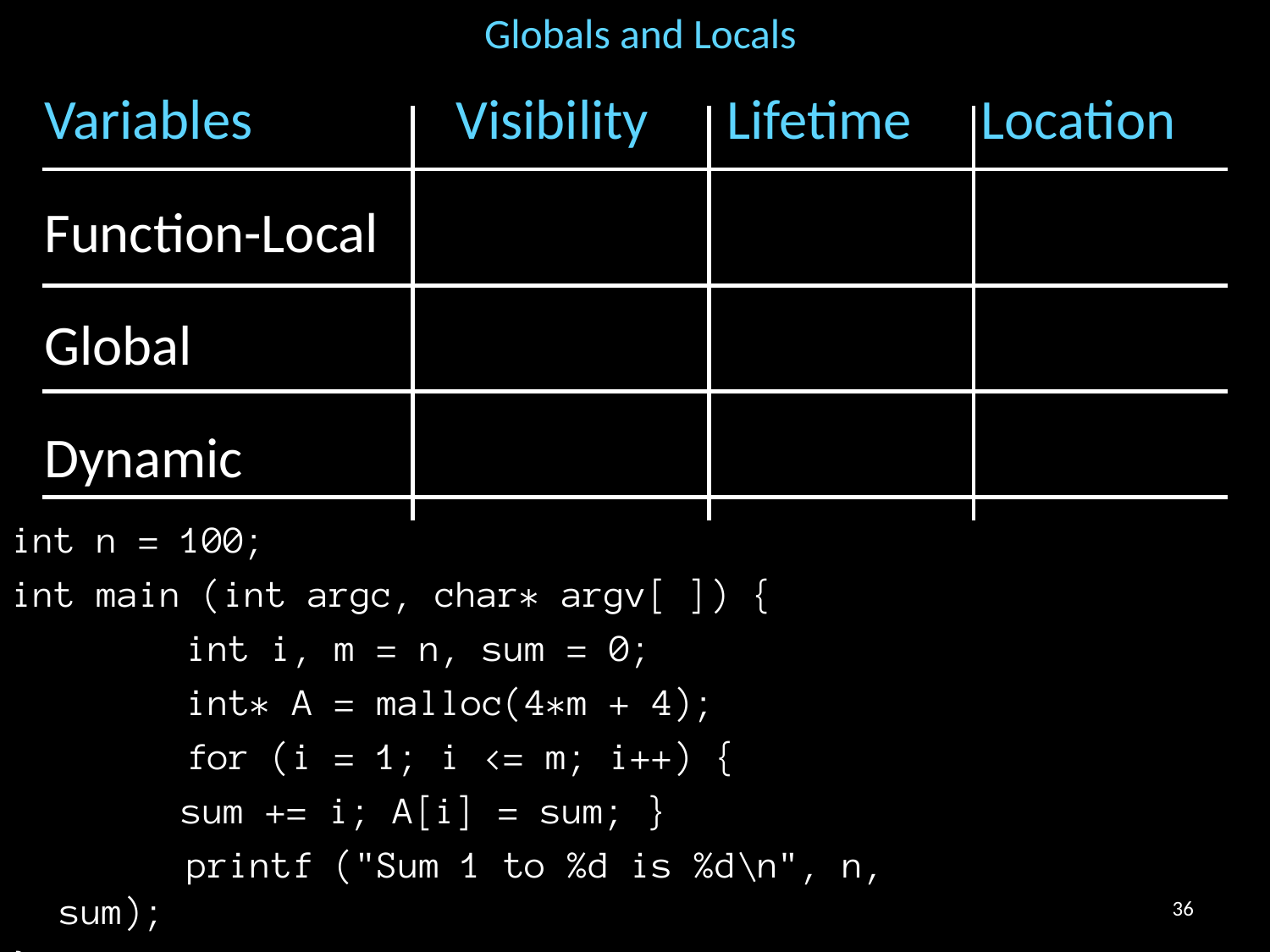

# Globals and Locals
Variables                Visibility	Lifetime	Location
Function-Local
Global
Dynamic
int n = 100;
int main (int argc, char* argv[ ]) {
		int i, m = n, sum = 0;
		int* A = malloc(4*m + 4);
		for (i = 1; i <= m; i++) {
        sum += i; A[i] = sum; }
		printf ("Sum 1 to %d is %d\n", n, sum);
}
36